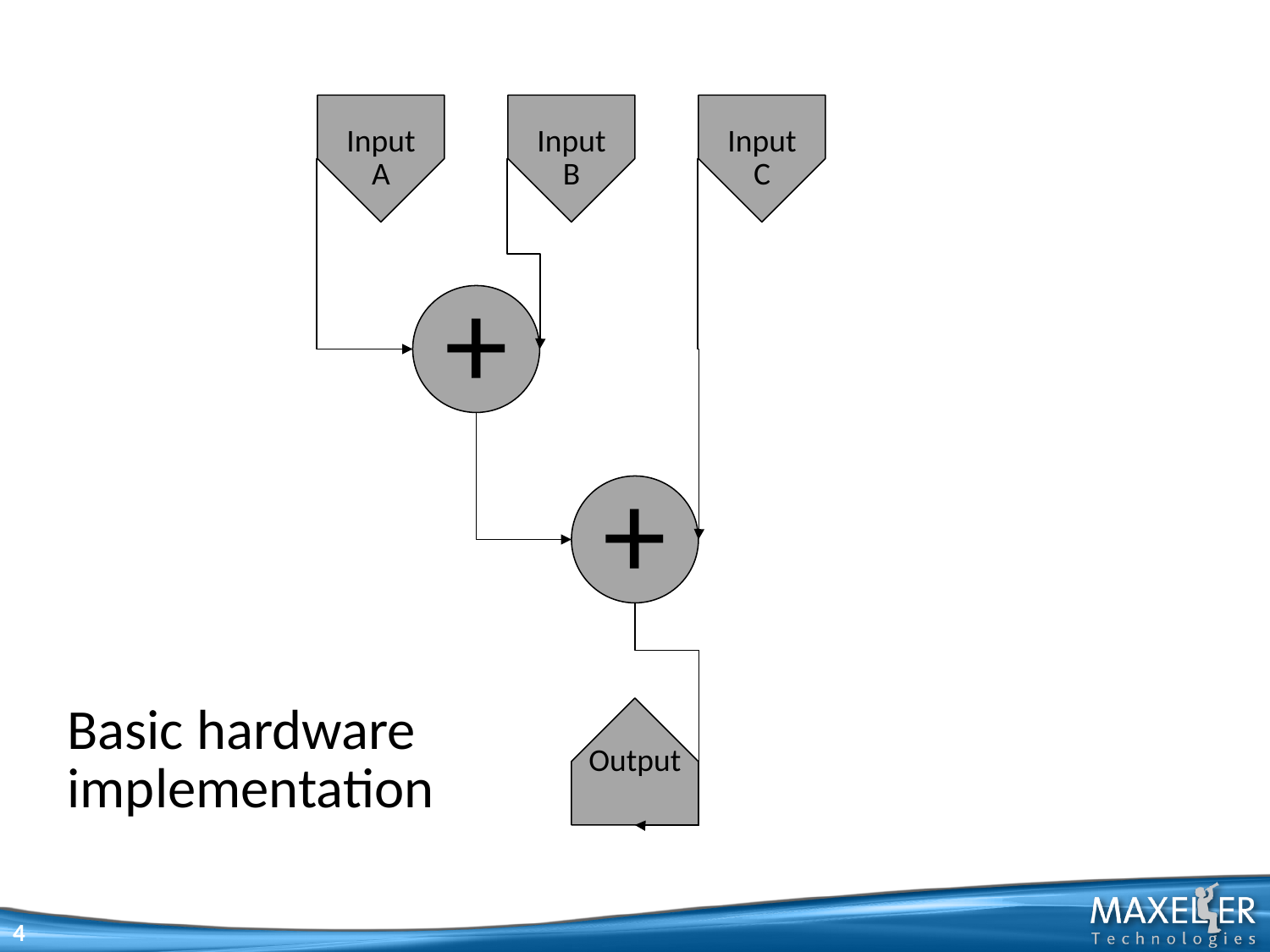

Input
A

Input
B

Input
C
+
+
Basic hardware
implementation

Output
4